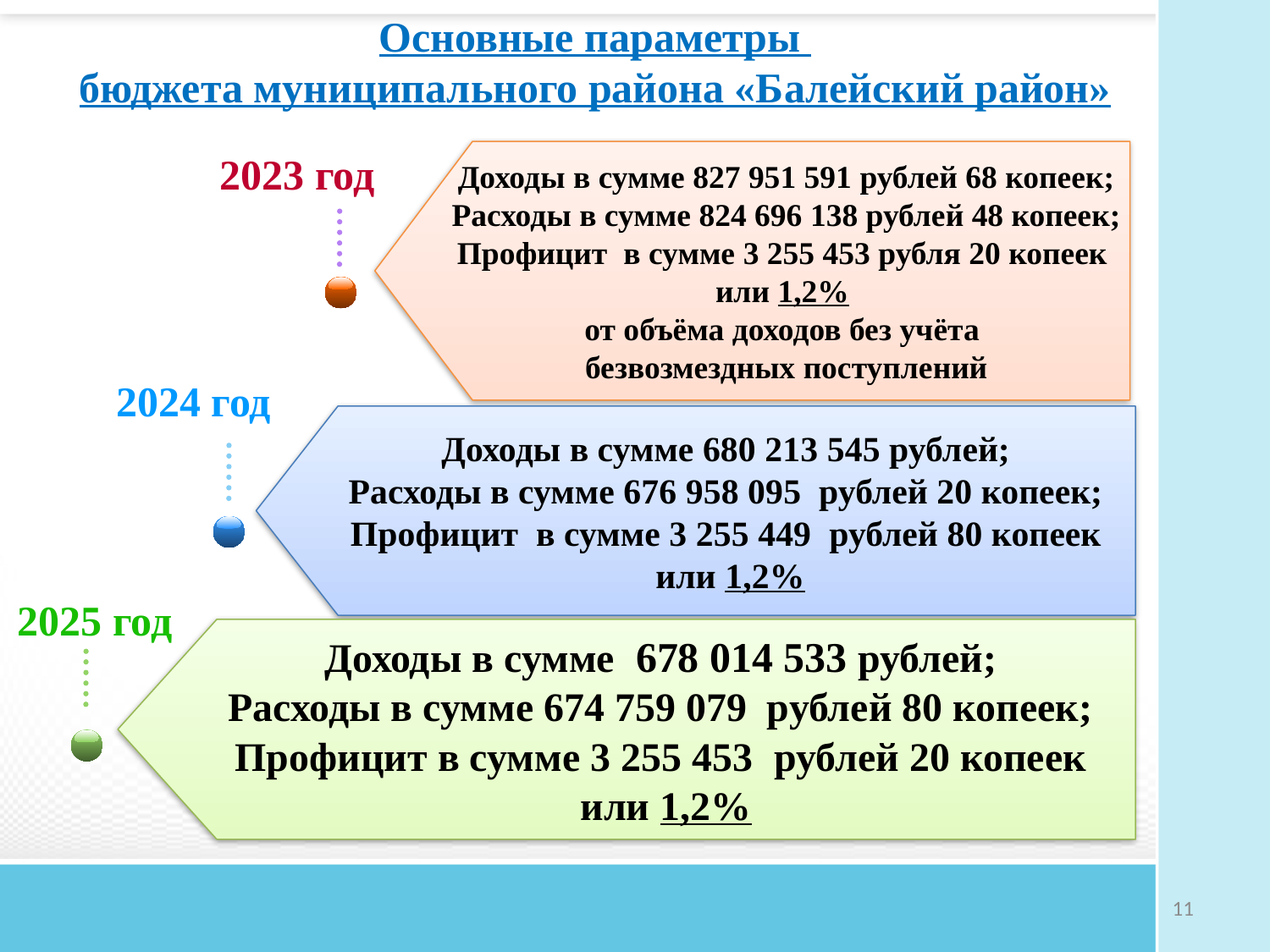

Основные параметры
бюджета муниципального района «Балейский район»
2023 год
Доходы в сумме 827 951 591 рублей 68 копеек;
Расходы в сумме 824 696 138 рублей 48 копеек;
Профицит  в сумме 3 255 453 рубля 20 копеек
или 1,2%
от объёма доходов без учёта
безвозмездных поступлений

2024 год
Доходы в сумме 680 213 545 рублей;
Расходы в сумме 676 958 095  рублей 20 копеек;
Профицит  в сумме 3 255 449  рублей 80 копеек
 или 1,2%

2025 год
Доходы в сумме  678 014 533 рублей;
Расходы в сумме 674 759 079  рублей 80 копеек;
Профицит в сумме 3 255 453  рублей 20 копеек
 или 1,2%

11